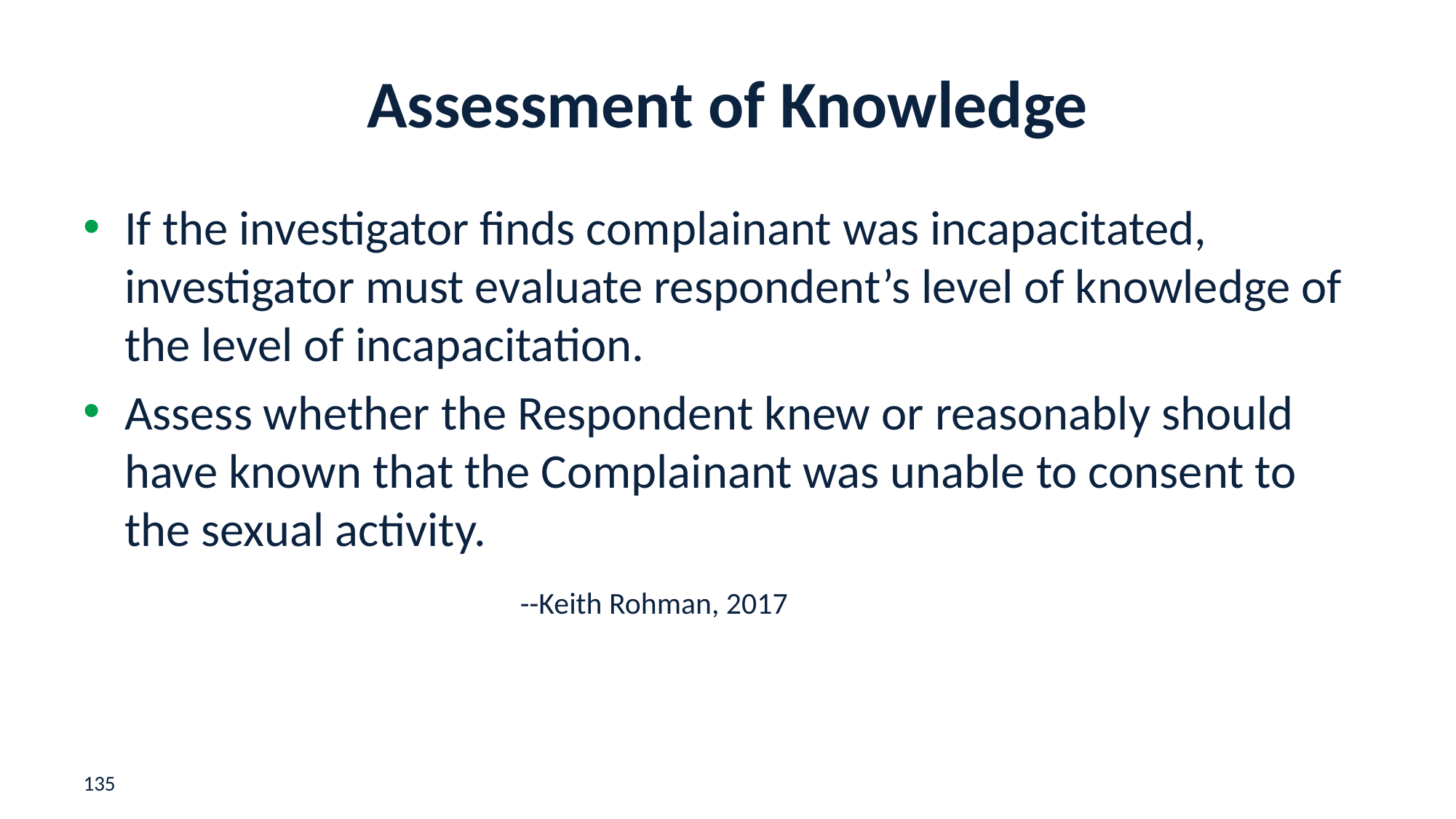

# Assessment of Knowledge
If the investigator finds complainant was incapacitated, investigator must evaluate respondent’s level of knowledge of the level of incapacitation.
Assess whether the Respondent knew or reasonably should have known that the Complainant was unable to consent to the sexual activity.
				--Keith Rohman, 2017